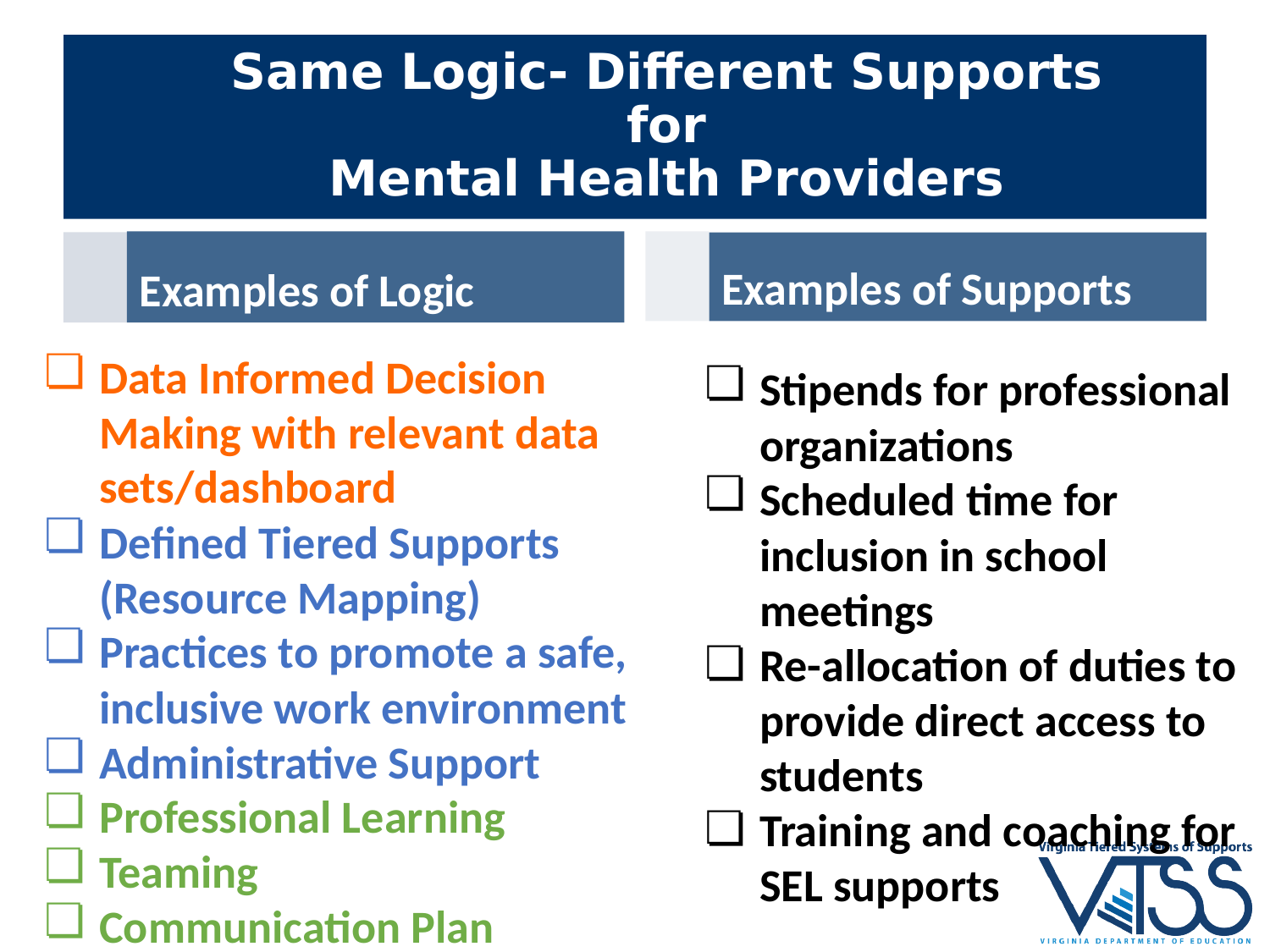

# Same Logic- Different Supports
for
Mental Health Providers
Examples of Logic
Examples of Supports
Data Informed Decision Making with relevant data sets/dashboard
Defined Tiered Supports (Resource Mapping)
Practices to promote a safe, inclusive work environment
Administrative Support
Professional Learning
Teaming
Communication Plan
Stipends for professional organizations
Scheduled time for inclusion in school meetings
Re-allocation of duties to provide direct access to students
Training and coaching for SEL supports